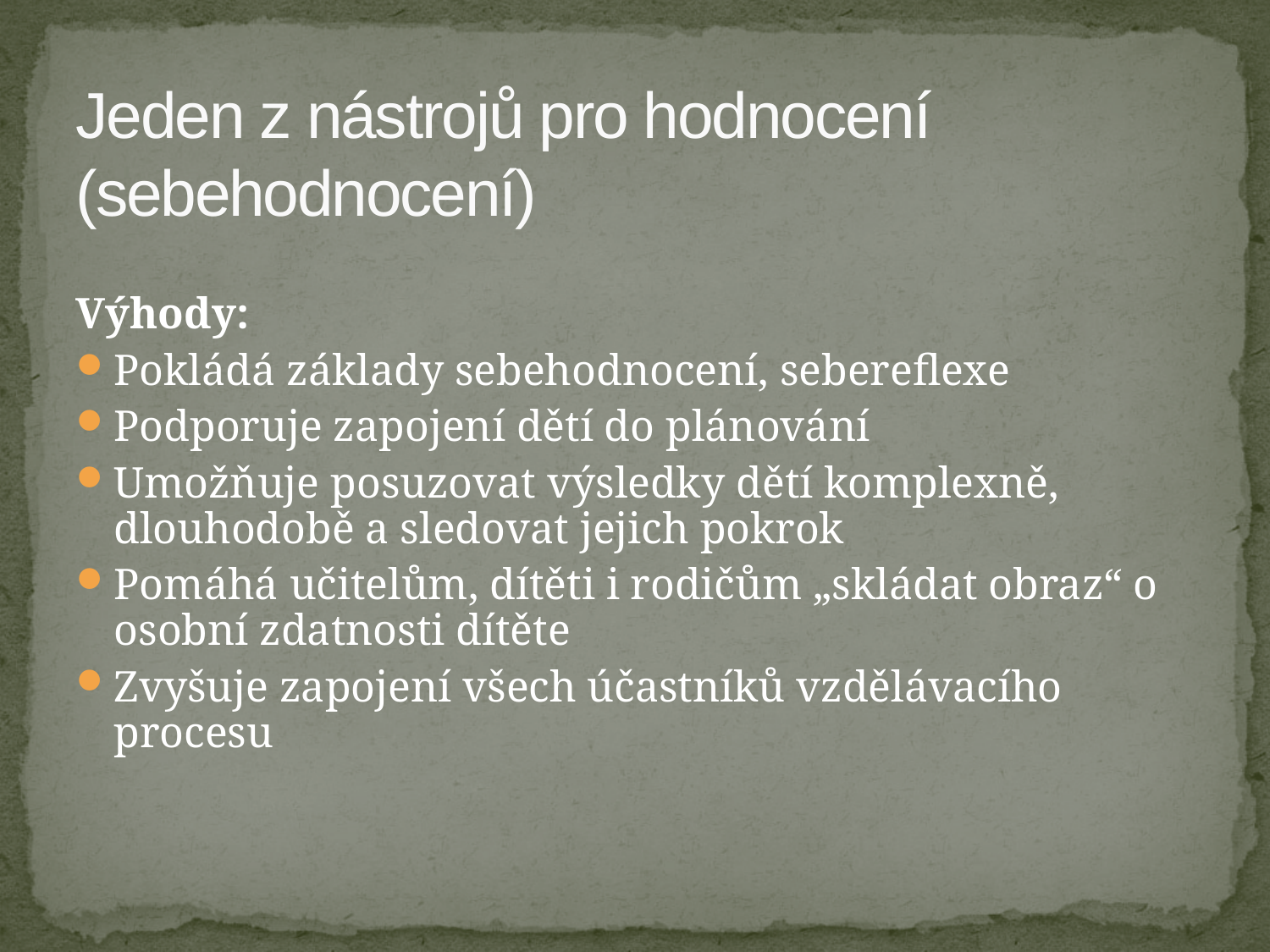

# Jeden z nástrojů pro hodnocení (sebehodnocení)
Výhody:
Pokládá základy sebehodnocení, sebereflexe
Podporuje zapojení dětí do plánování
Umožňuje posuzovat výsledky dětí komplexně, dlouhodobě a sledovat jejich pokrok
Pomáhá učitelům, dítěti i rodičům „skládat obraz“ o osobní zdatnosti dítěte
Zvyšuje zapojení všech účastníků vzdělávacího procesu